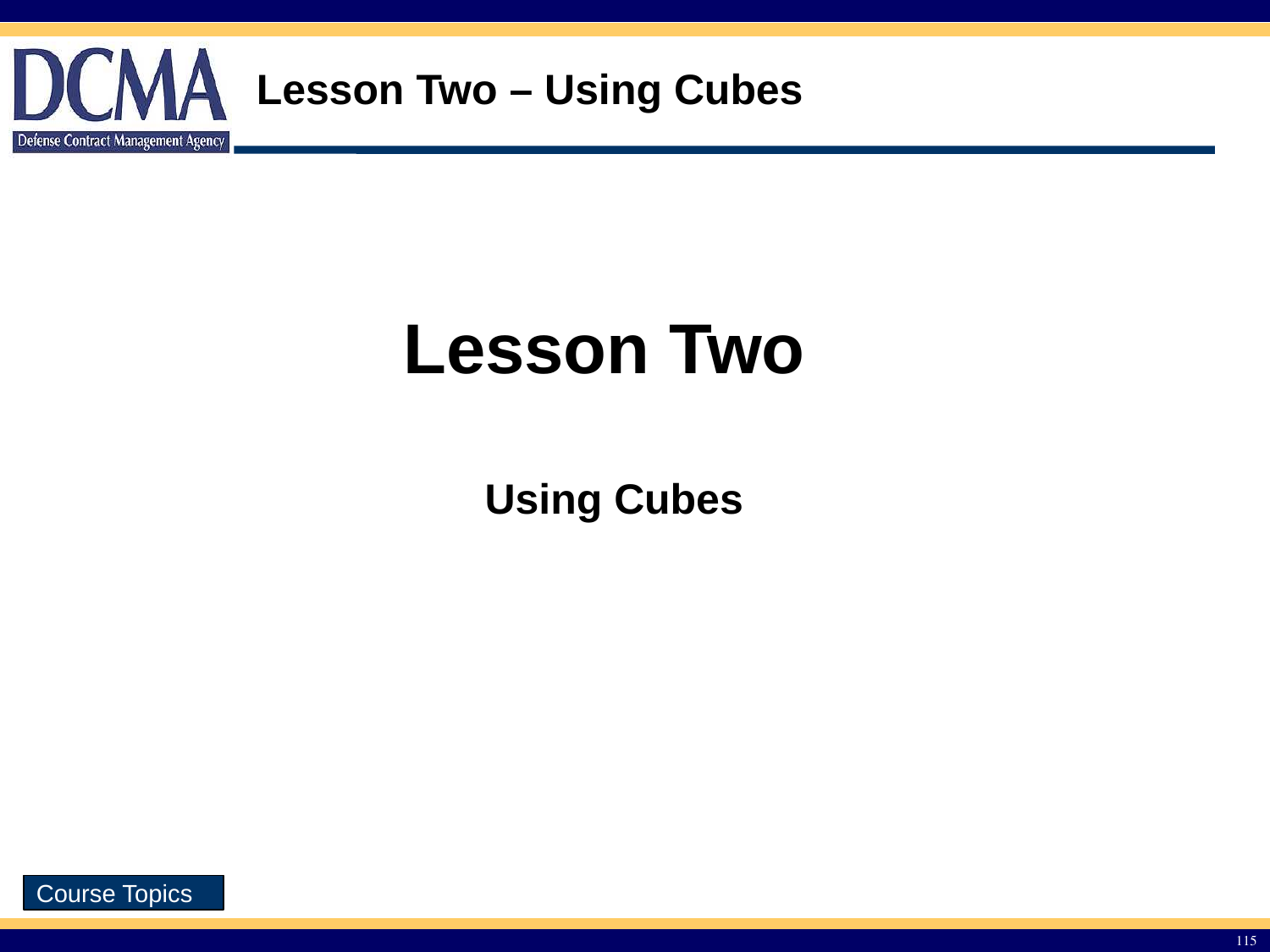

Lesson Two – Using Cubes
Lesson Two

Using Cubes

115